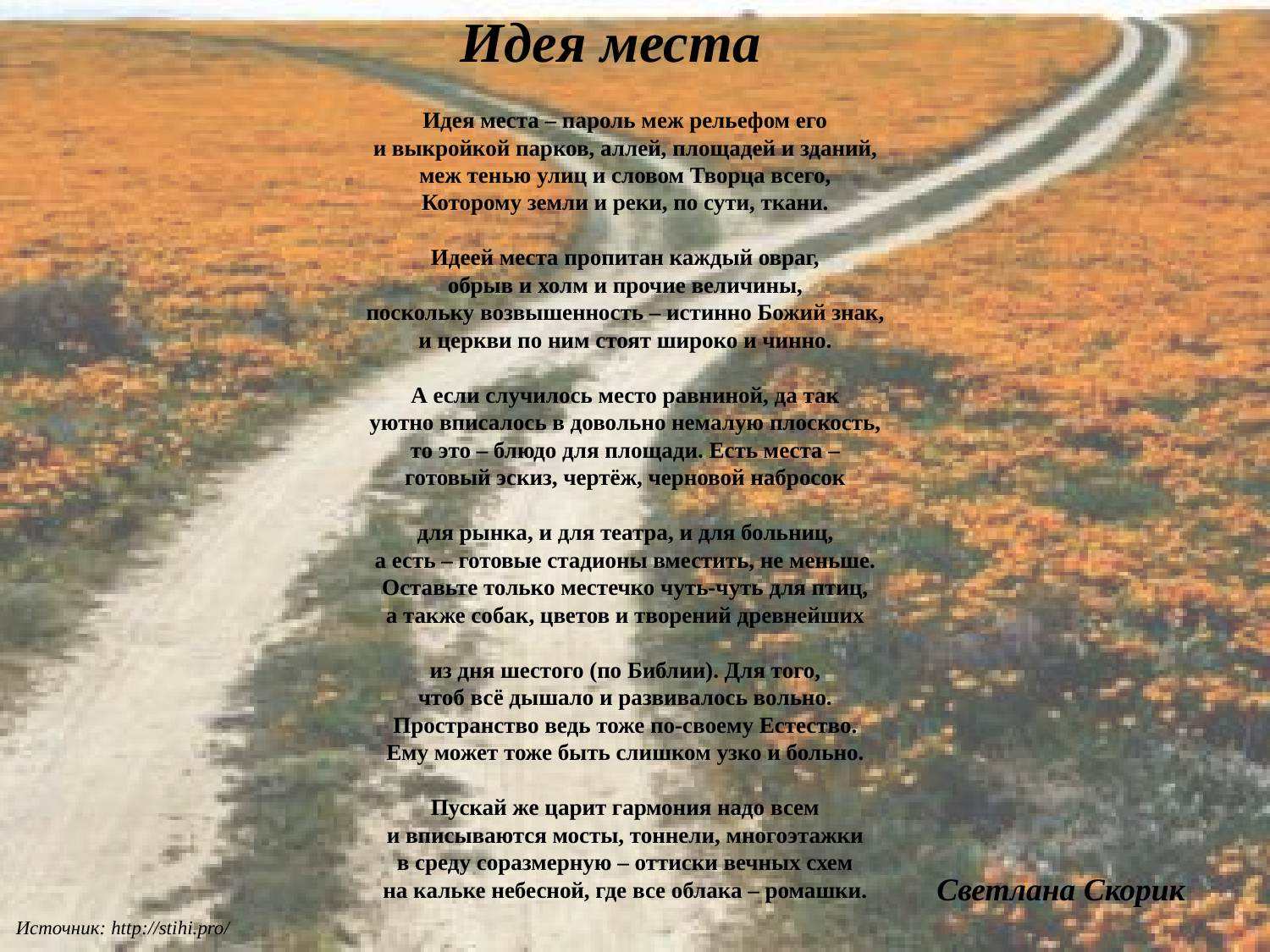

Идея места
Идея места – пароль меж рельефом его
и выкройкой парков, аллей, площадей и зданий,
меж тенью улиц и словом Творца всего,
Которому земли и реки, по сути, ткани.

Идеей места пропитан каждый овраг,
обрыв и холм и прочие величины,
поскольку возвышенность – истинно Божий знак,
и церкви по ним стоят широко и чинно.

А если случилось место равниной, да так
уютно вписалось в довольно немалую плоскость,
то это – блюдо для площади. Есть места –
готовый эскиз, чертёж, черновой набросок

для рынка, и для театра, и для больниц,
а есть – готовые стадионы вместить, не меньше.
Оставьте только местечко чуть-чуть для птиц,
а также собак, цветов и творений древнейших

из дня шестого (по Библии). Для того,
чтоб всё дышало и развивалось вольно.
Пространство ведь тоже по-своему Естество.
Ему может тоже быть слишком узко и больно.

Пускай же царит гармония надо всем
и вписываются мосты, тоннели, многоэтажки
в среду соразмерную – оттиски вечных схем
на кальке небесной, где все облака – ромашки.
Светлана Скорик
Источник: http://stihi.pro/